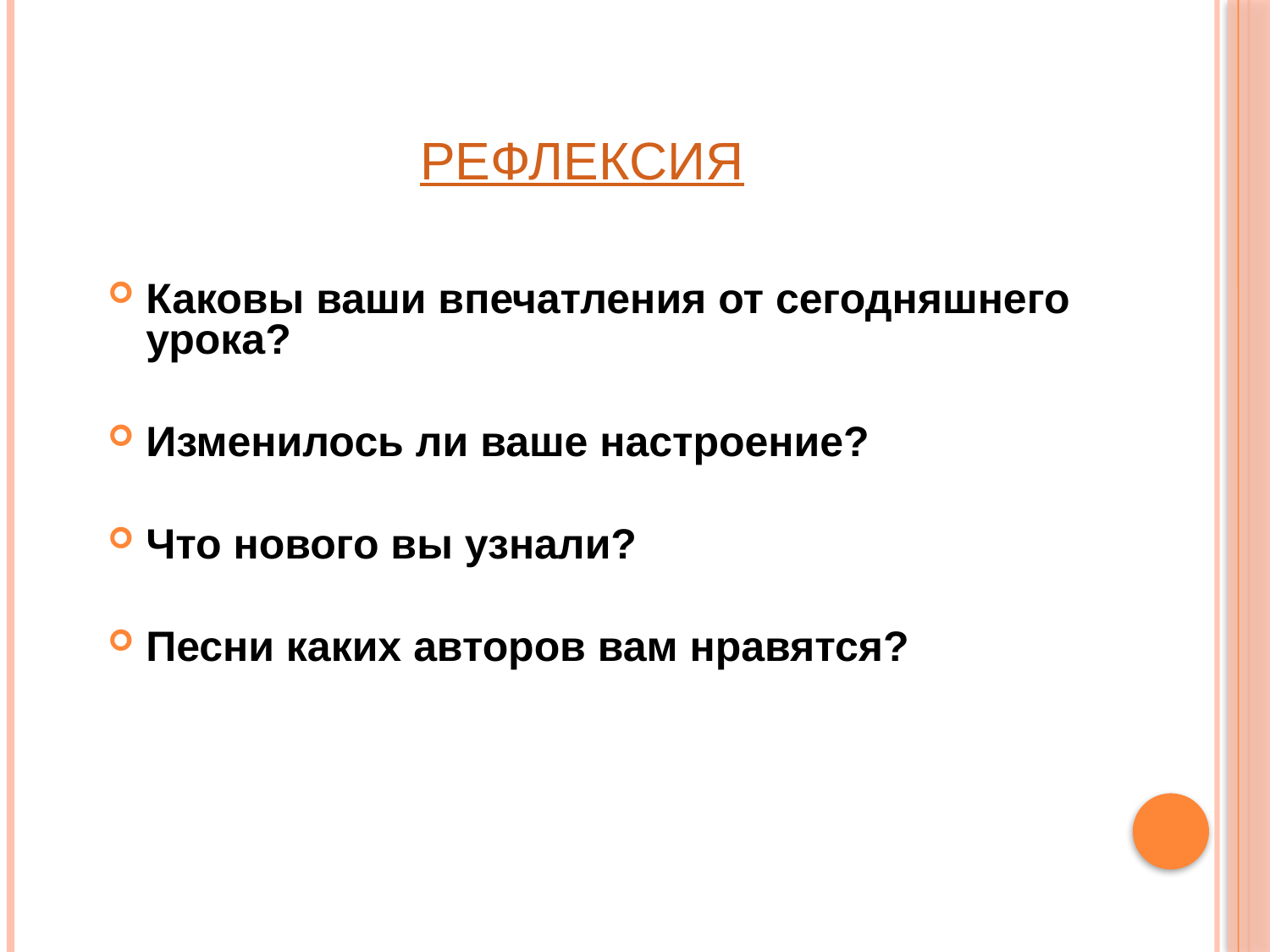

# РЕФЛЕКСИЯ
Каковы ваши впечатления от сегодняшнего урока?

Изменилось ли ваше настроение?

Что нового вы узнали?

Песни каких авторов вам нравятся?